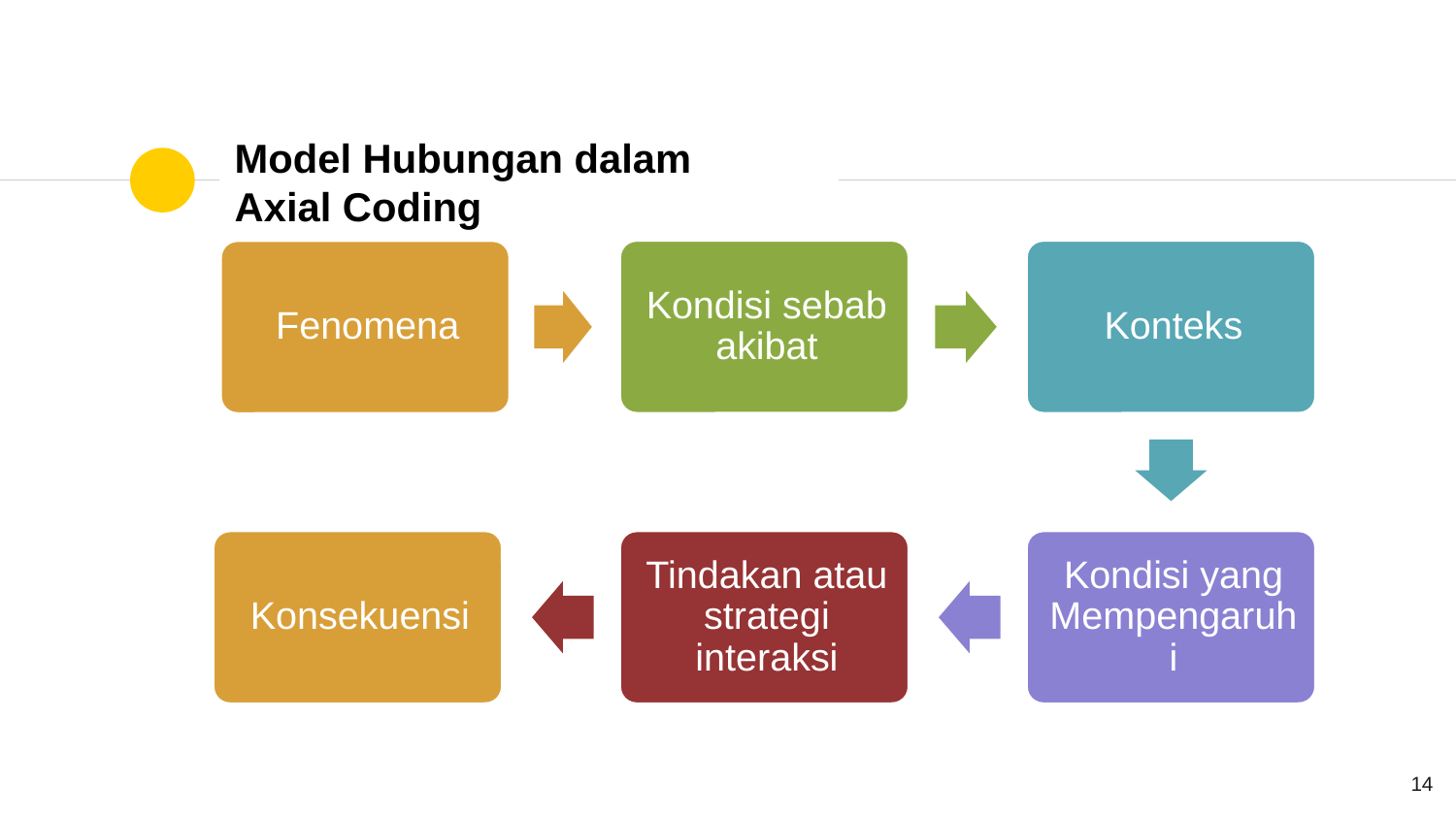

# Model Hubungan dalam Axial Coding
Fenomena

Kondisi sebab akibat

Konteks

Kondisi yang Mempengaruhi

Tindakan atau strategi interaksi

Konsekuensi
14